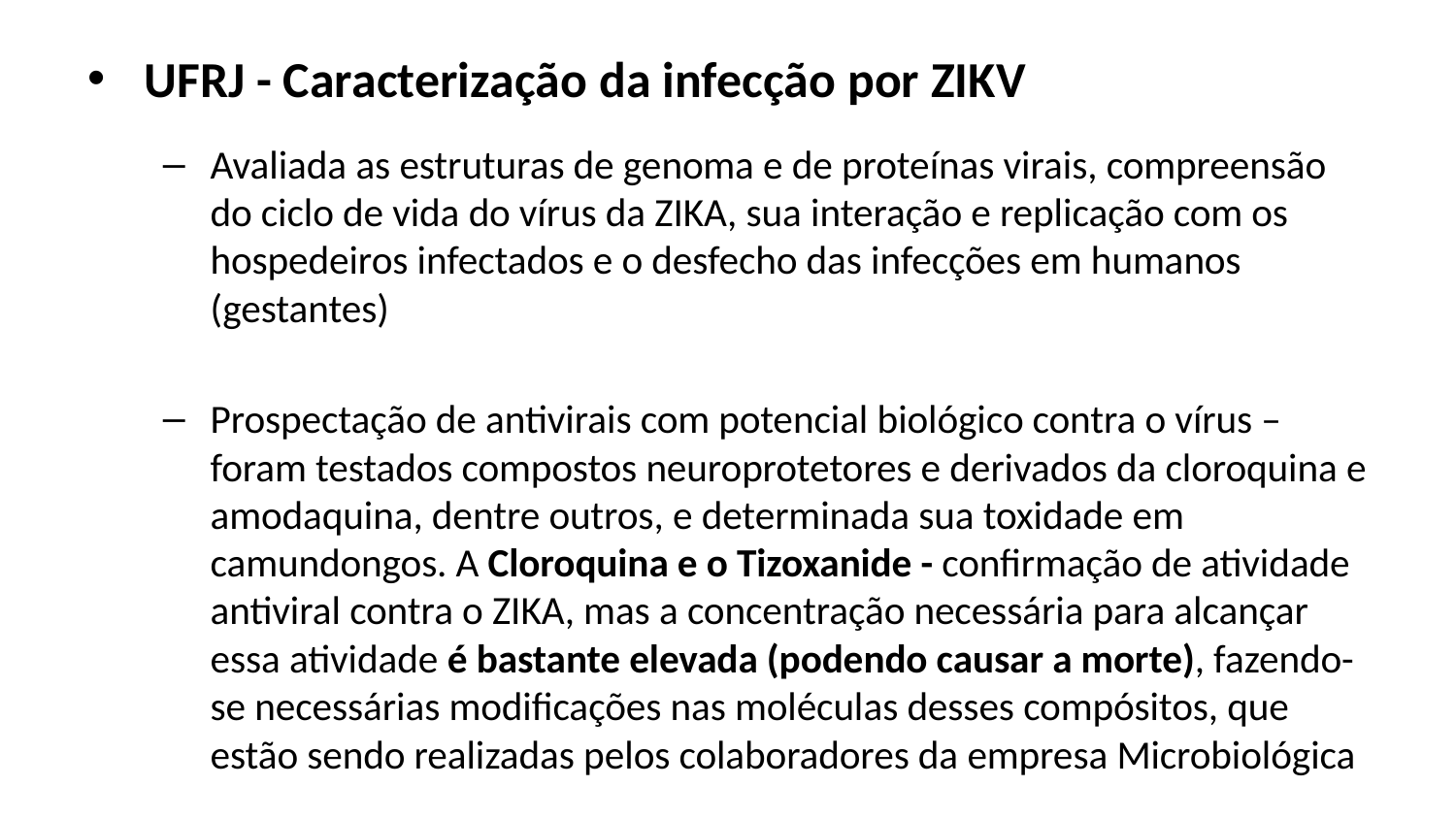

UFRJ - Caracterização da infecção por ZIKV

Avaliada as estruturas de genoma e de proteínas virais, compreensão do ciclo de vida do vírus da ZIKA, sua interação e replicação com os hospedeiros infectados e o desfecho das infecções em humanos (gestantes)

Prospectação de antivirais com potencial biológico contra o vírus – foram testados compostos neuroprotetores e derivados da cloroquina e amodaquina, dentre outros, e determinada sua toxidade em camundongos. A Cloroquina e o Tizoxanide - confirmação de atividade antiviral contra o ZIKA, mas a concentração necessária para alcançar essa atividade é bastante elevada (podendo causar a morte), fazendo-se necessárias modificações nas moléculas desses compósitos, que estão sendo realizadas pelos colaboradores da empresa Microbiológica